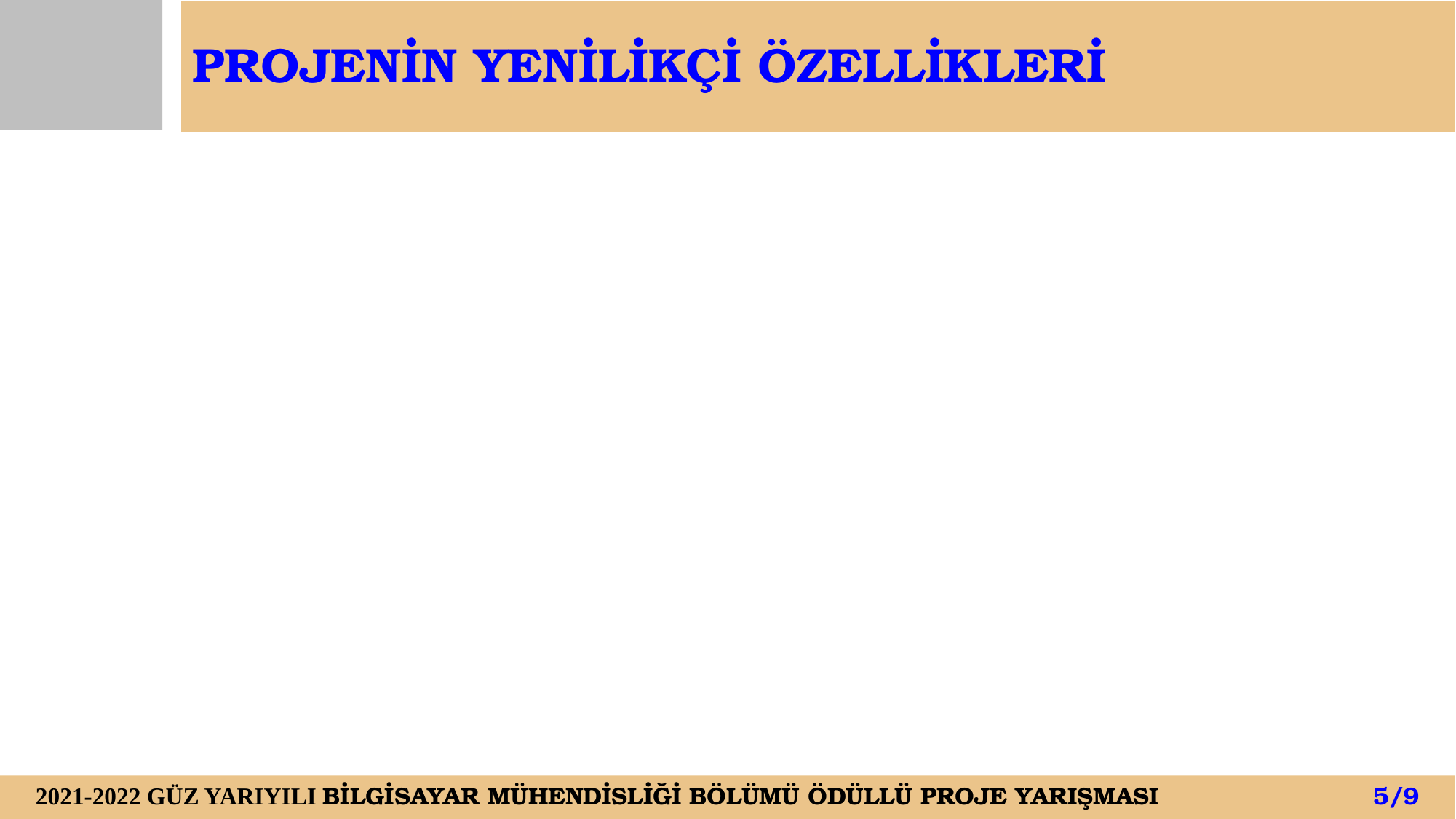

PROJENİN YENİLİKÇİ ÖZELLİKLERİ
2021-2022 GÜZ YARIYILI BİLGİSAYAR MÜHENDİSLİĞİ BÖLÜMÜ ÖDÜLLÜ PROJE YARIŞMASI                          5/9